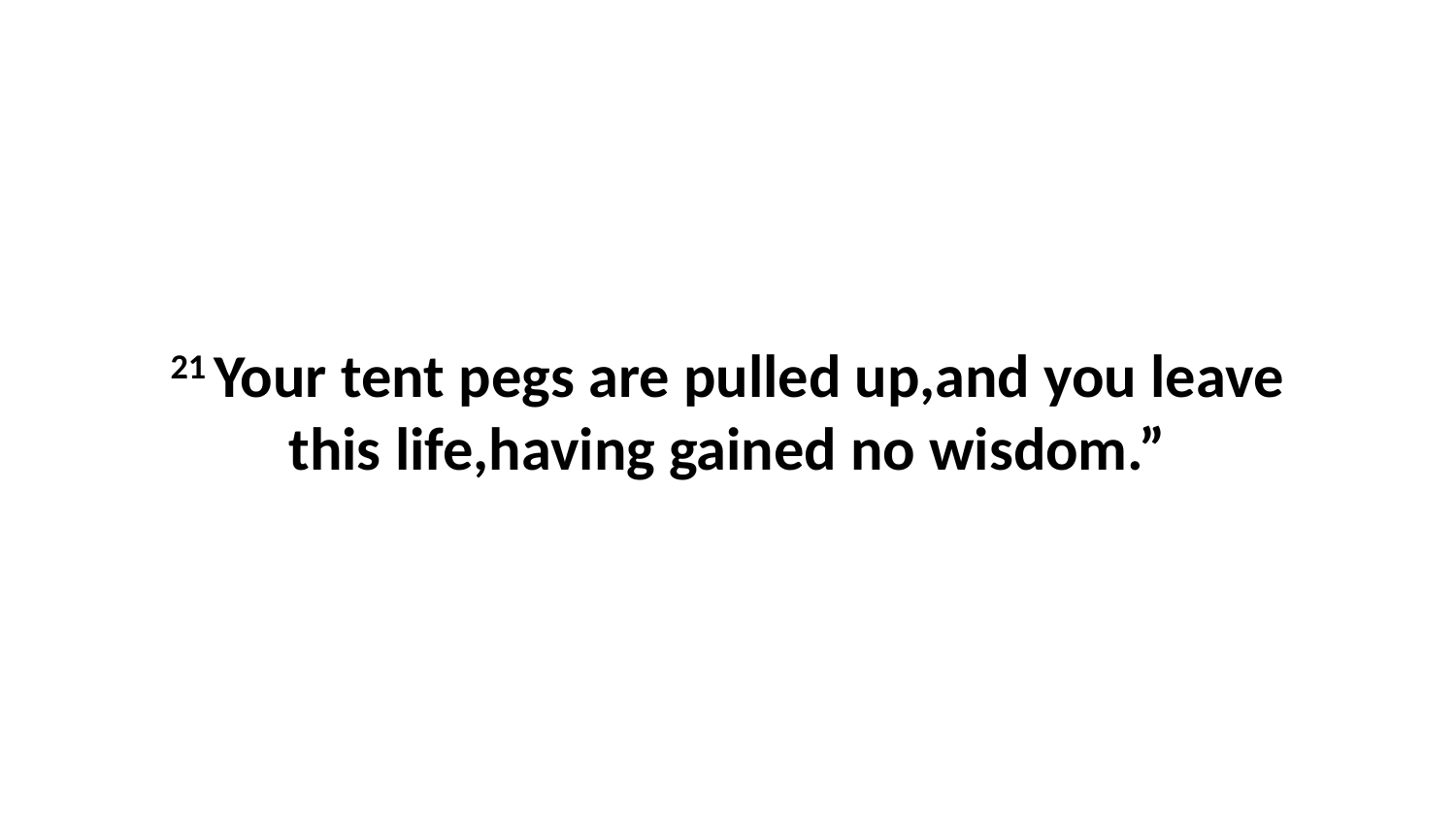

21 Your tent pegs are pulled up,and you leave this life,having gained no wisdom.”